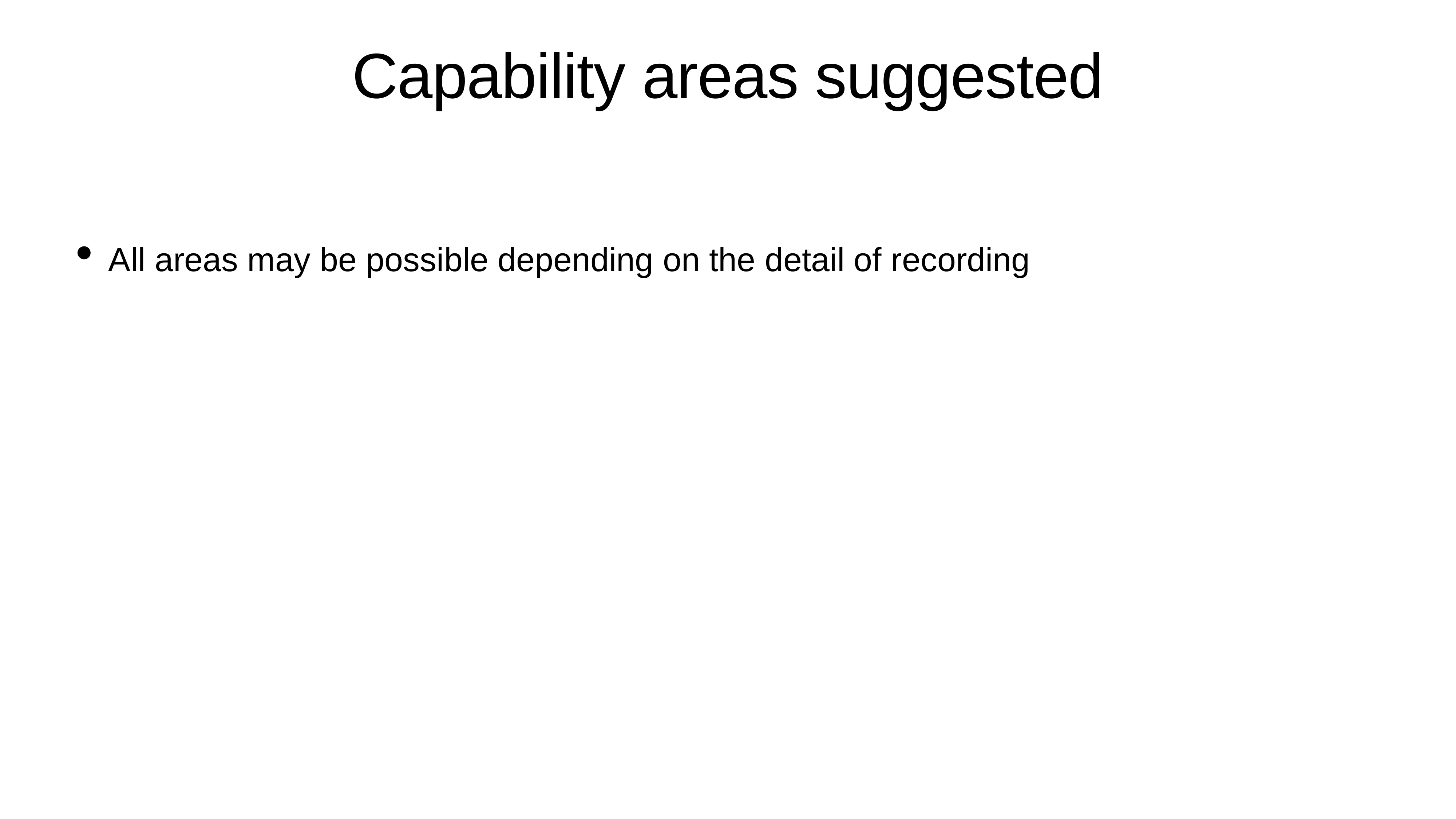

# Capability areas suggested
All areas may be possible depending on the detail of recording